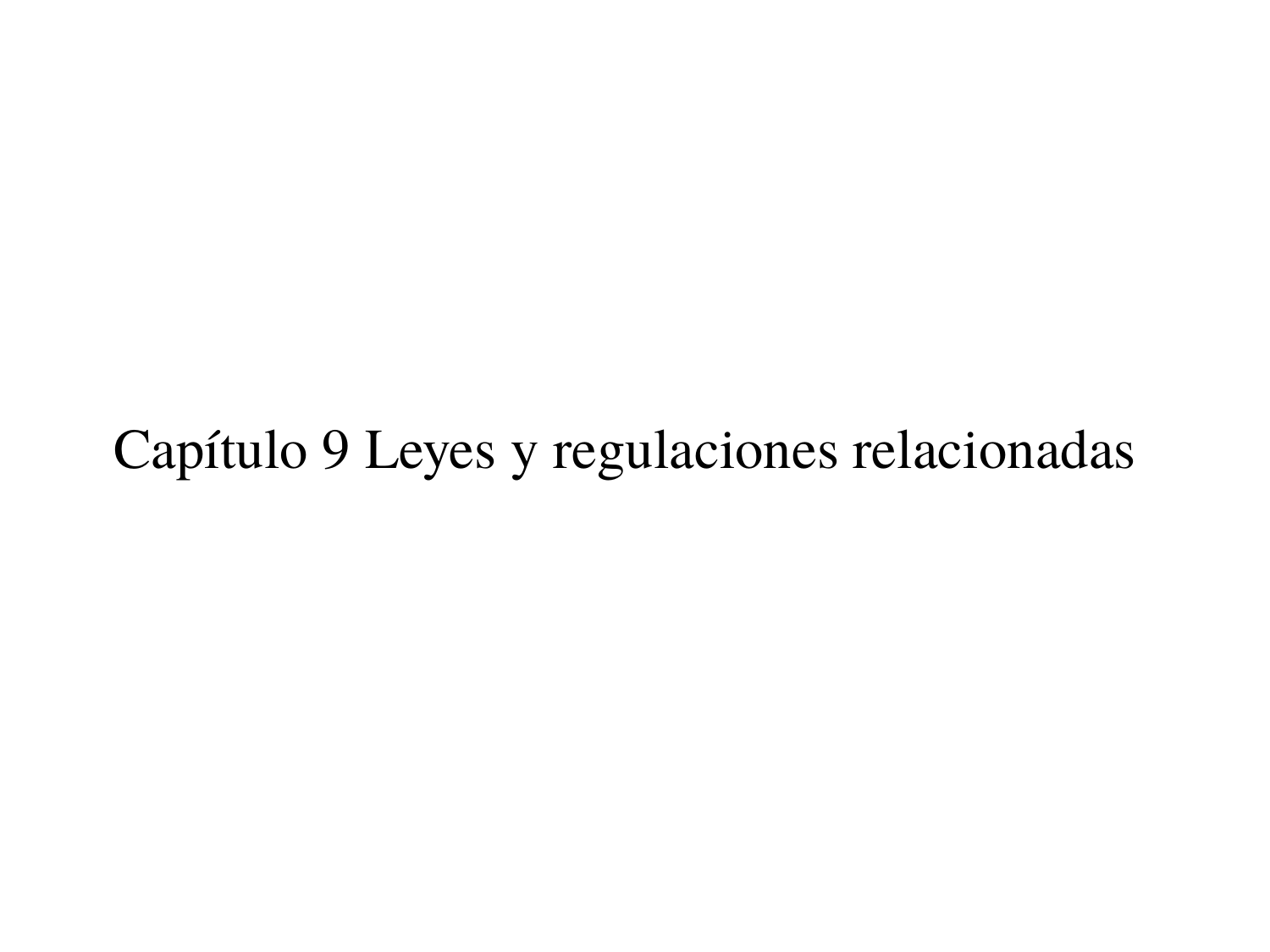

# Capítulo 9 Leyes y regulaciones relacionadas